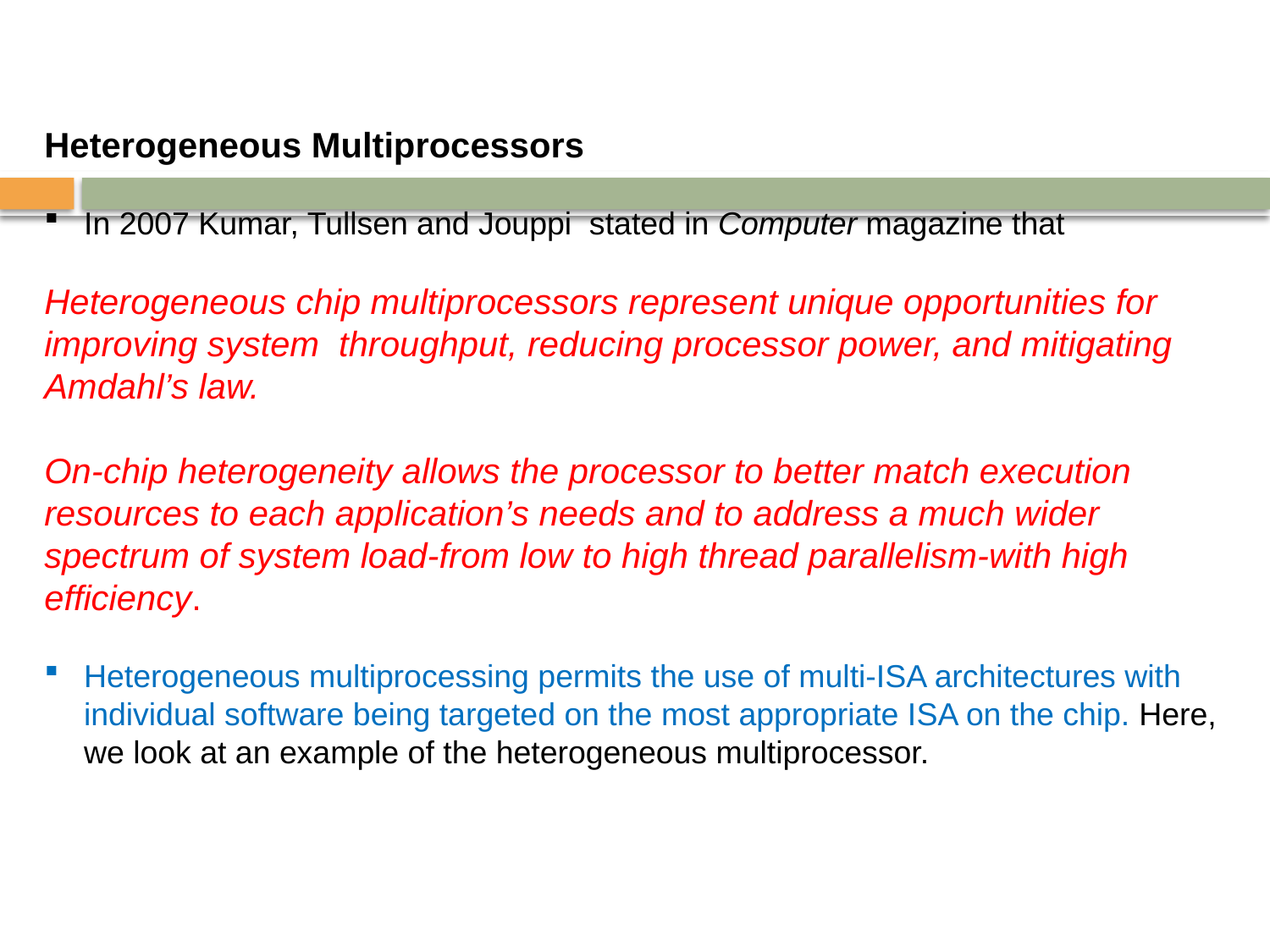

Heterogeneous Multiprocessors

In 2007 Kumar, Tullsen and Jouppi  stated in Computer magazine that

Heterogeneous chip multiprocessors represent unique opportunities for improving system  throughput, reducing processor power, and mitigating Amdahl’s law.

On-chip heterogeneity allows the processor to better match execution resources to each application’s needs and to address a much wider spectrum of system load-from low to high thread parallelism-with high efficiency.

Heterogeneous multiprocessing permits the use of multi-ISA architectures with individual software being targeted on the most appropriate ISA on the chip. Here, we look at an example of the heterogeneous multiprocessor.